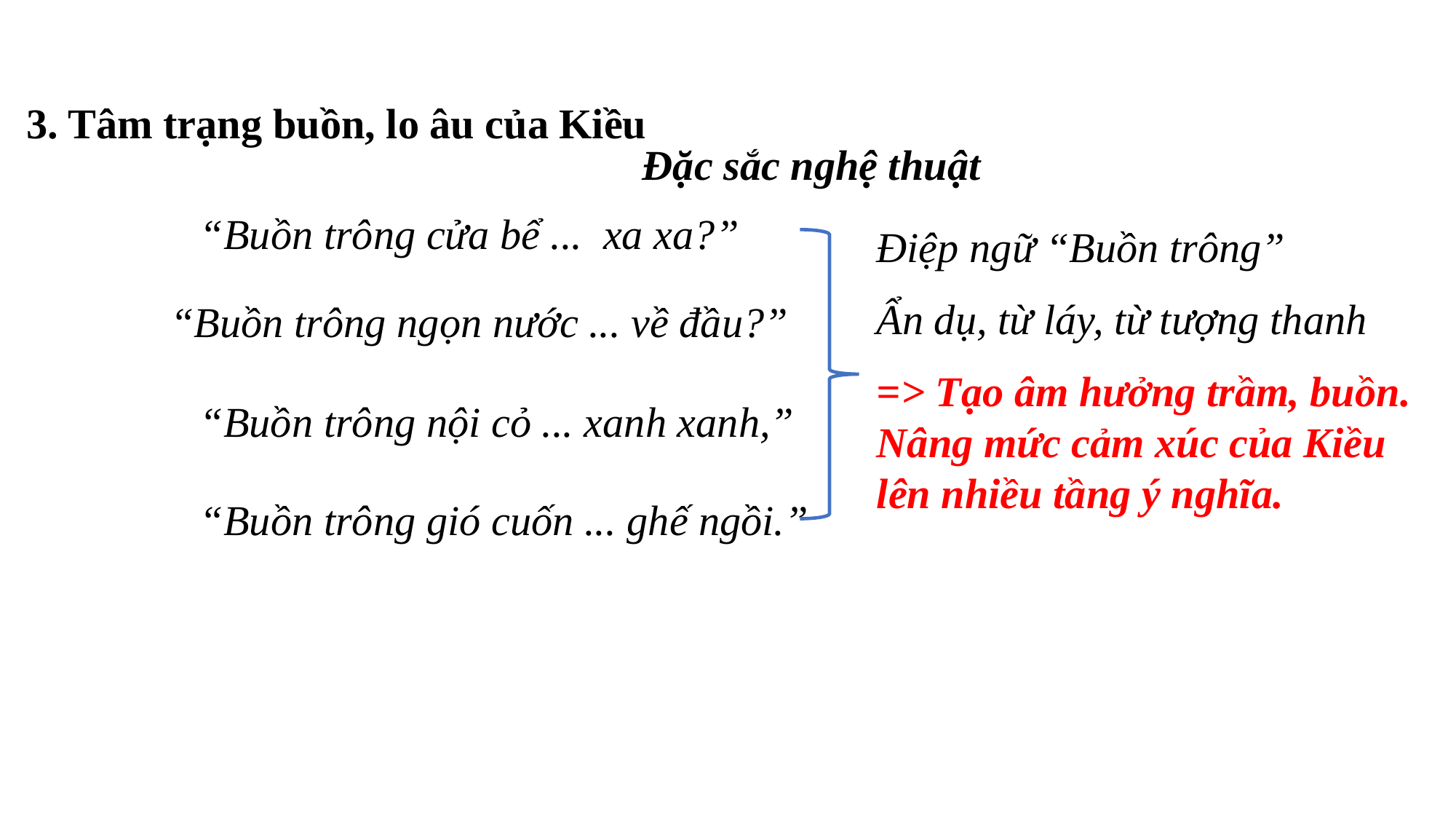

Đặc sắc nghệ thuật
 3. Tâm trạng buồn, lo âu của Kiều
“Buồn trông cửa bể ...  xa xa?”
Điệp ngữ “Buồn trông”
Ẩn dụ, từ láy, từ t­ượng thanh
=> Tạo âm h­ưởng trầm, buồn.  Nâng mức cảm xúc của Kiều lên nhiều tầng ý nghĩa.

“Buồn trông ngọn nước ... về đầu?”
“Buồn trông nội cỏ ... xanh xanh,”
“Buồn trông gió cuốn ... ghế ngồi.”